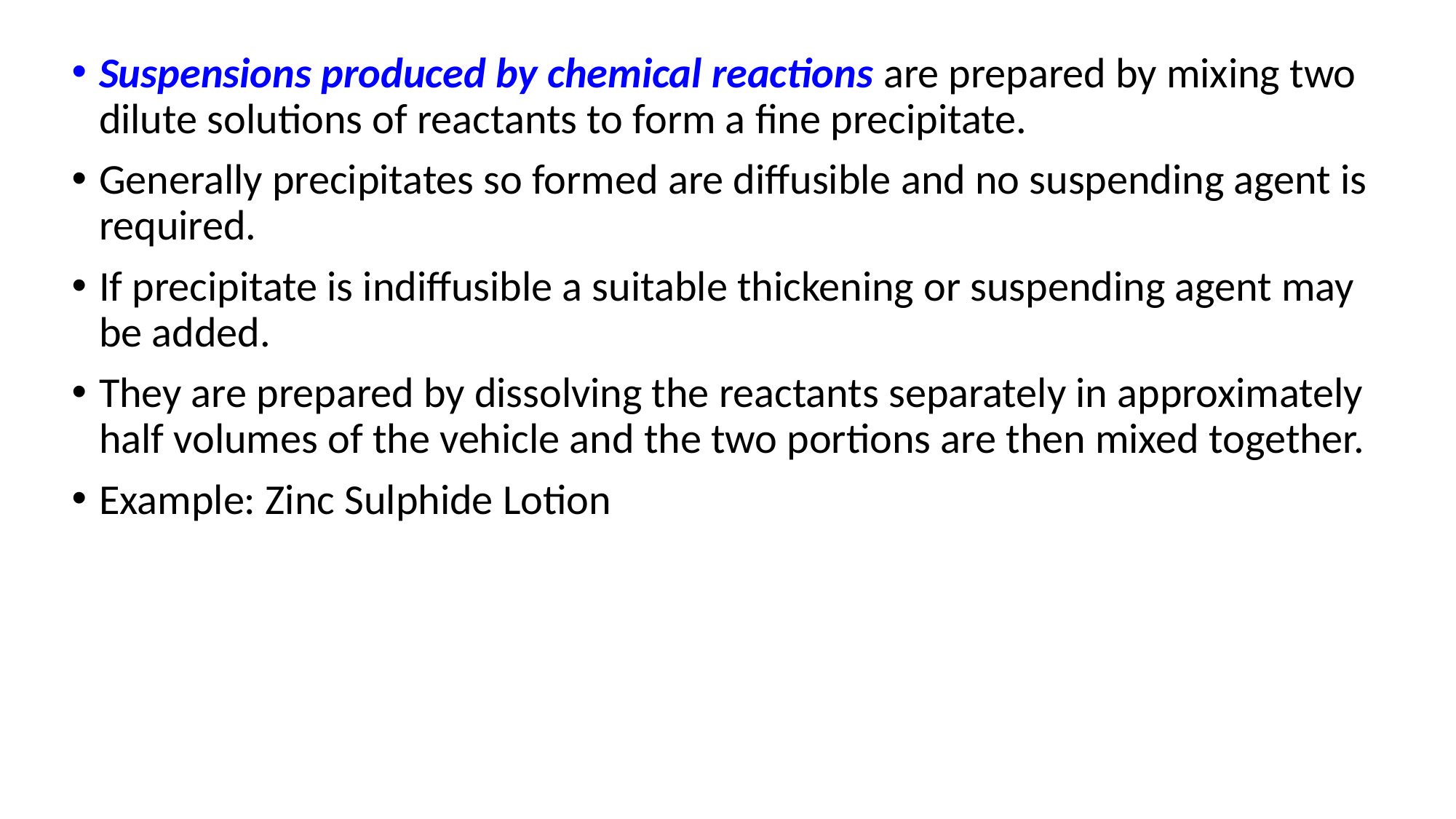

Suspensions produced by chemical reactions are prepared by mixing two dilute solutions of reactants to form a fine precipitate.
Generally precipitates so formed are diffusible and no suspending agent is required.
If precipitate is indiffusible a suitable thickening or suspending agent may be added.
They are prepared by dissolving the reactants separately in approximately half volumes of the vehicle and the two portions are then mixed together.
Example: Zinc Sulphide Lotion